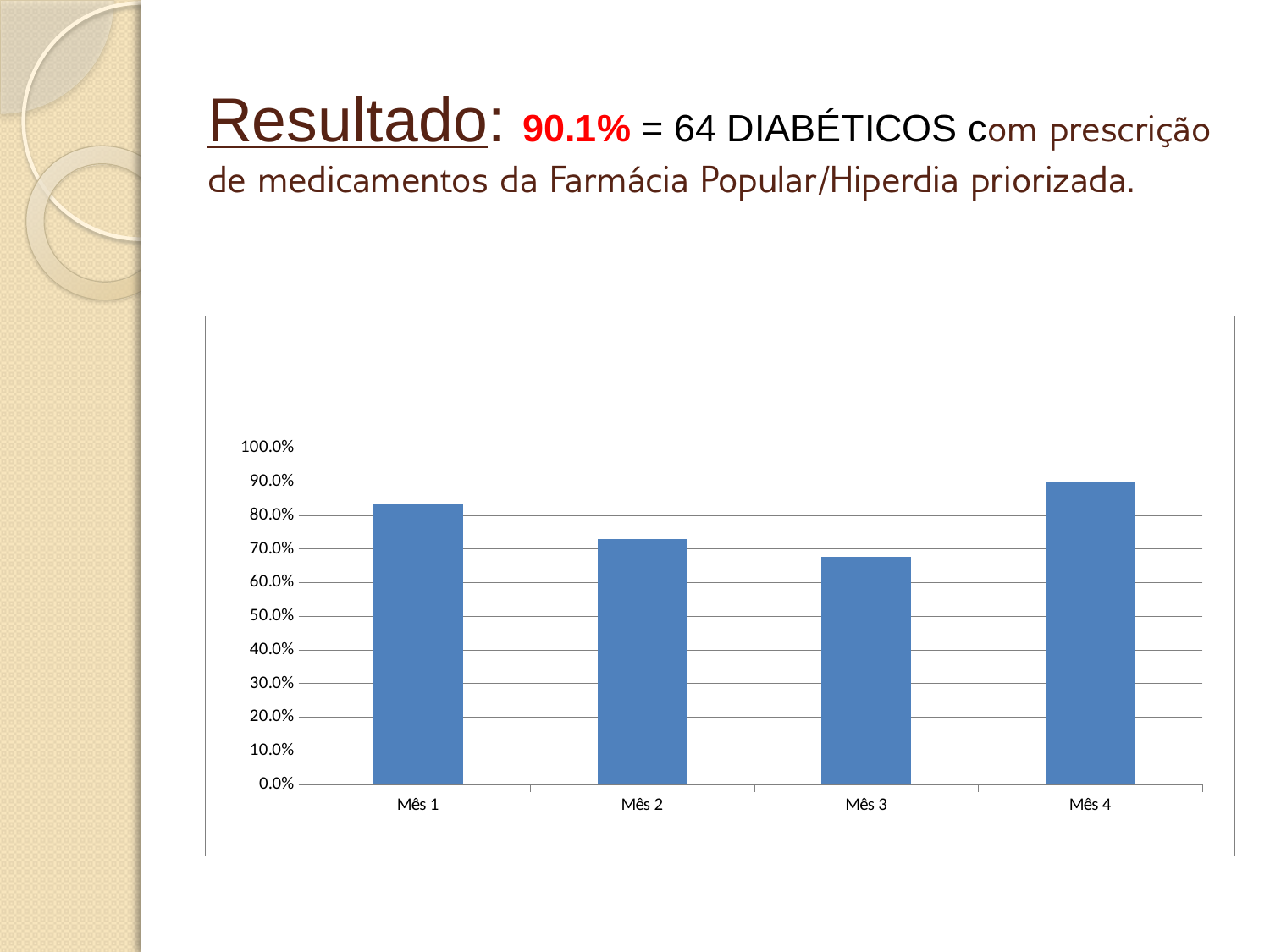

# Resultado: 90.1% = 64 DIABÉTICOS com prescrição de medicamentos da Farmácia Popular/Hiperdia priorizada.

### Chart:

| Category | Proporção de diabéticos com prescrição de medicamentos da Farmácia Popular/Hiperdia priorizada.       |
|---|---|
| Mês 1 | 0.8333333333333334 |
| Mês 2 | 0.7291666666666666 |
| Mês 3 | 0.6774193548387096 |
| Mês 4 | 0.9014084507042254 |